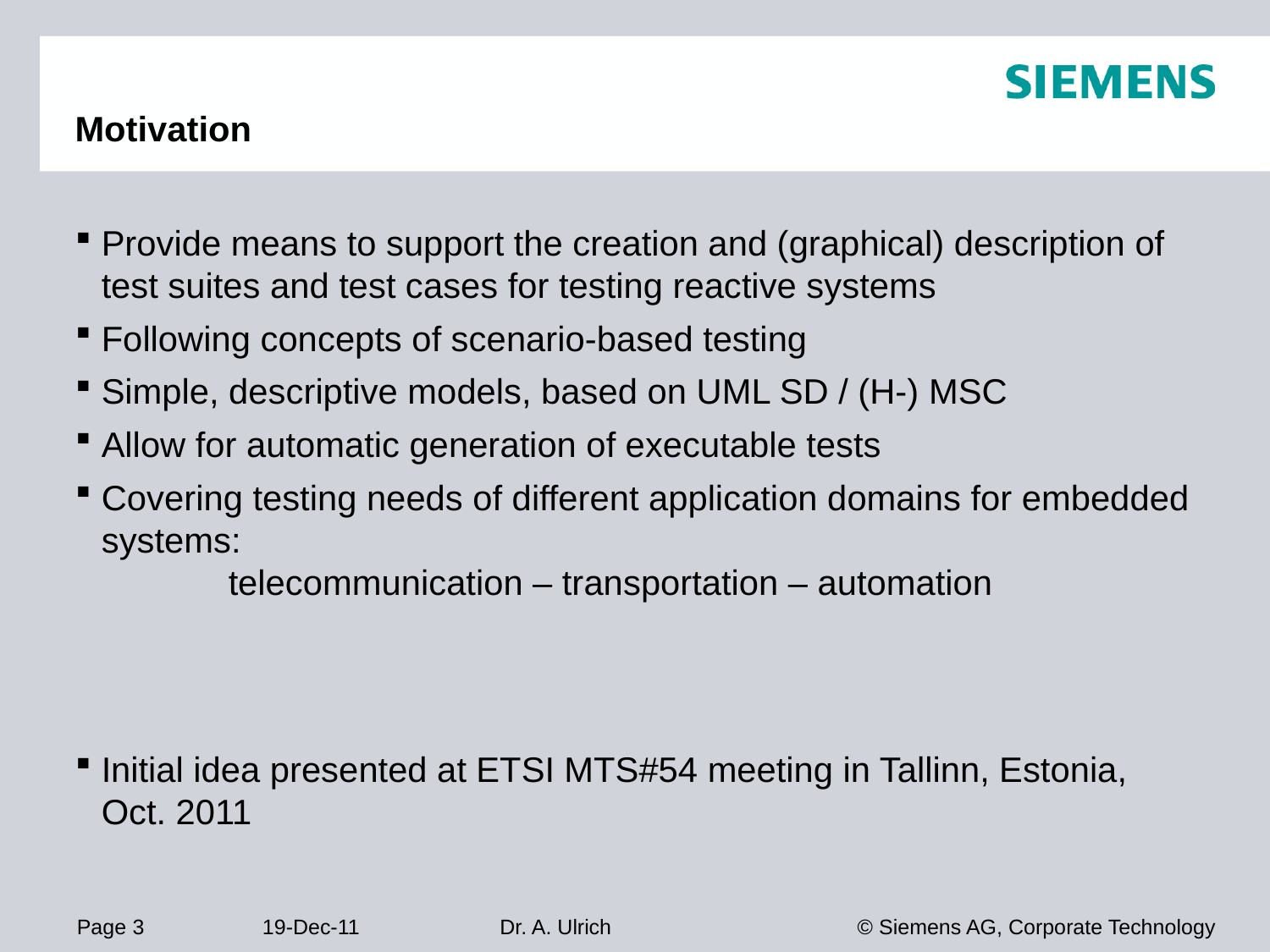

# Motivation
Provide means to support the creation and (graphical) description of test suites and test cases for testing reactive systems
Following concepts of scenario-based testing
Simple, descriptive models, based on UML SD / (H-) MSC
Allow for automatic generation of executable tests
Covering testing needs of different application domains for embedded systems:
	telecommunication – transportation – automation

Initial idea presented at ETSI MTS#54 meeting in Tallinn, Estonia,
Oct. 2011